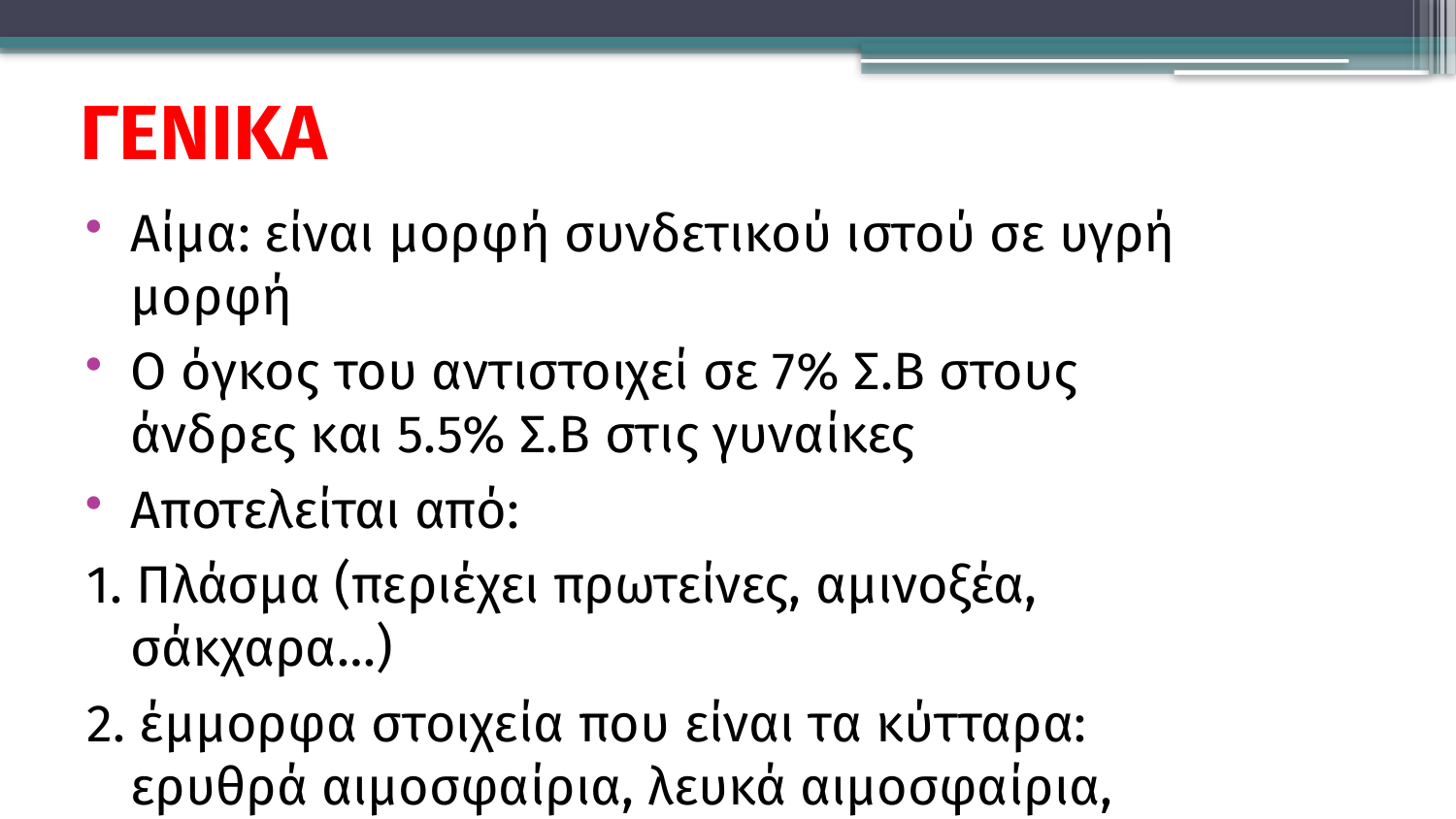

ΓΕΝΙΚΑ
Αίμα: είναι μορφή συνδετικού ιστού σε υγρή μορφή
Ο όγκος του αντιστοιχεί σε 7% Σ.Β στους άνδρες και 5.5% Σ.Β στις γυναίκες
Αποτελείται από:
1. Πλάσμα (περιέχει πρωτείνες, αμινοξέα, σάκχαρα…)
2. έμμορφα στοιχεία που είναι τα κύτταρα: ερυθρά αιμοσφαίρια, λευκά αιμοσφαίρια, αιμοπετάλια